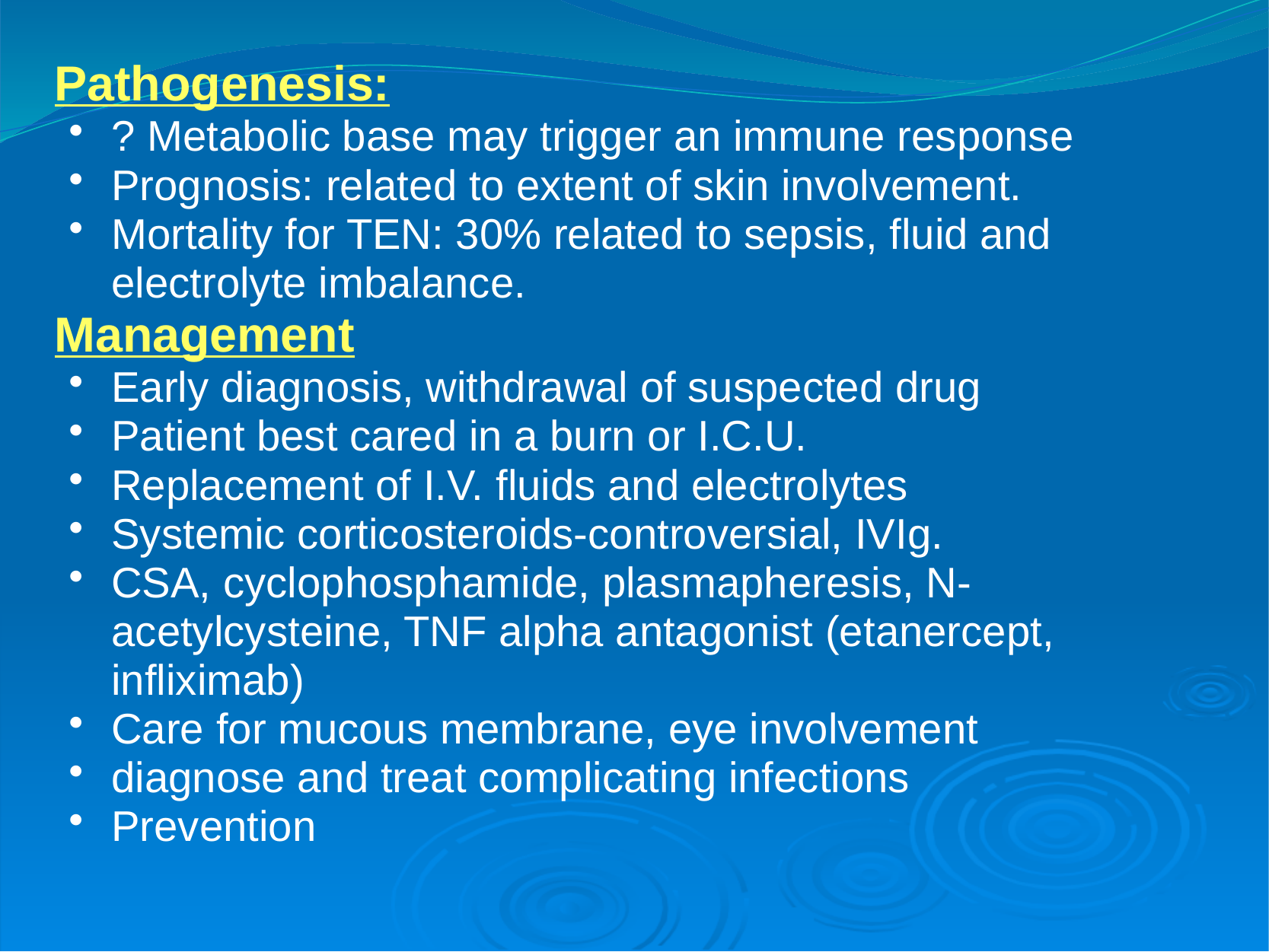

Pathogenesis:
? Metabolic base may trigger an immune response
Prognosis: related to extent of skin involvement.
Mortality for TEN: 30% related to sepsis, fluid and electrolyte imbalance.
Management
Early diagnosis, withdrawal of suspected drug
Patient best cared in a burn or I.C.U.
Replacement of I.V. fluids and electrolytes
Systemic corticosteroids-controversial, IVIg.
CSA, cyclophosphamide, plasmapheresis, N-acetylcysteine, TNF alpha antagonist (etanercept, infliximab)
Care for mucous membrane, eye involvement
diagnose and treat complicating infections
Prevention